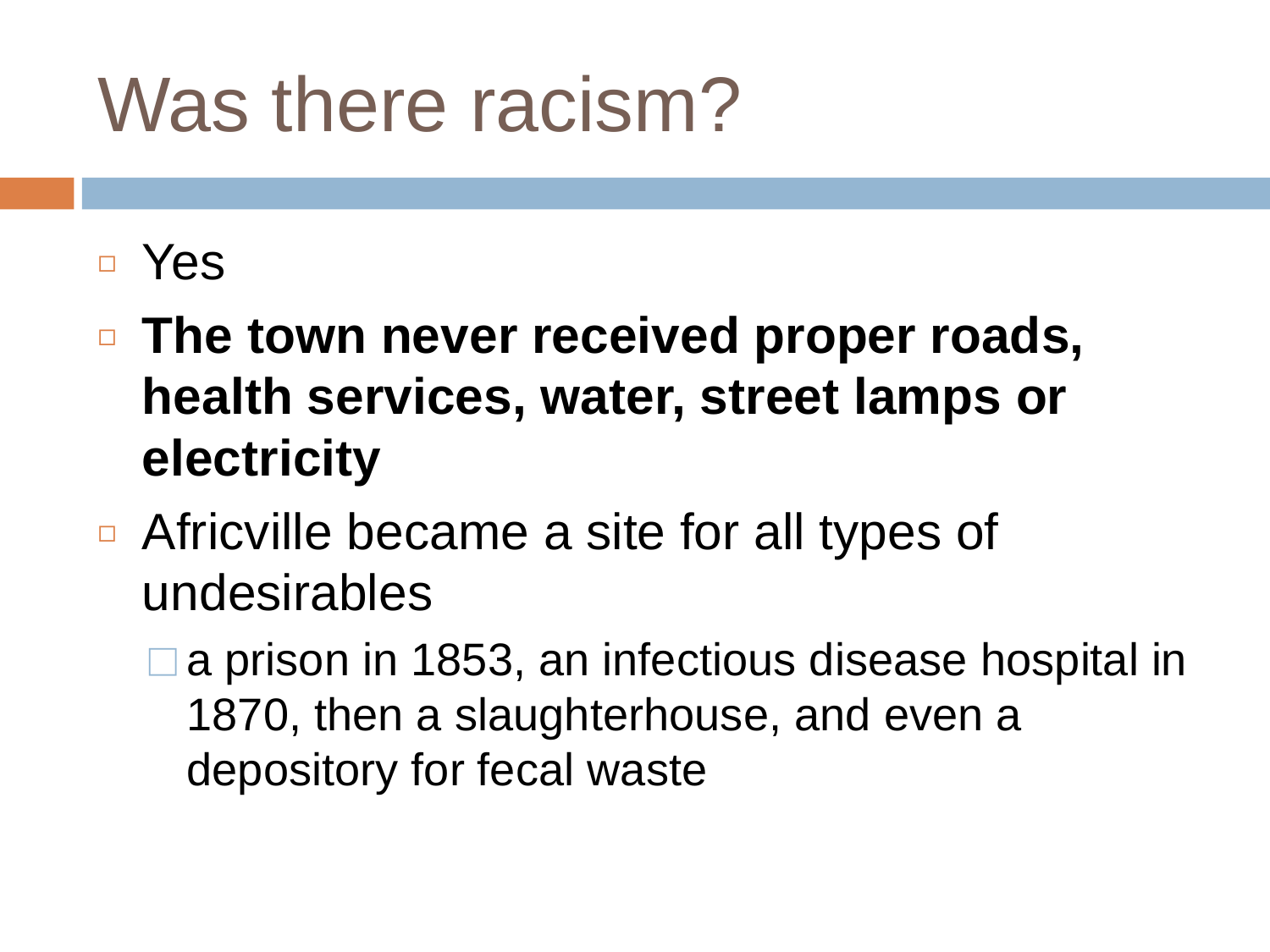

# Was there racism?
Yes
The town never received proper roads, health services, water, street lamps or electricity
Africville became a site for all types of undesirables
a prison in 1853, an infectious disease hospital in 1870, then a slaughterhouse, and even a depository for fecal waste